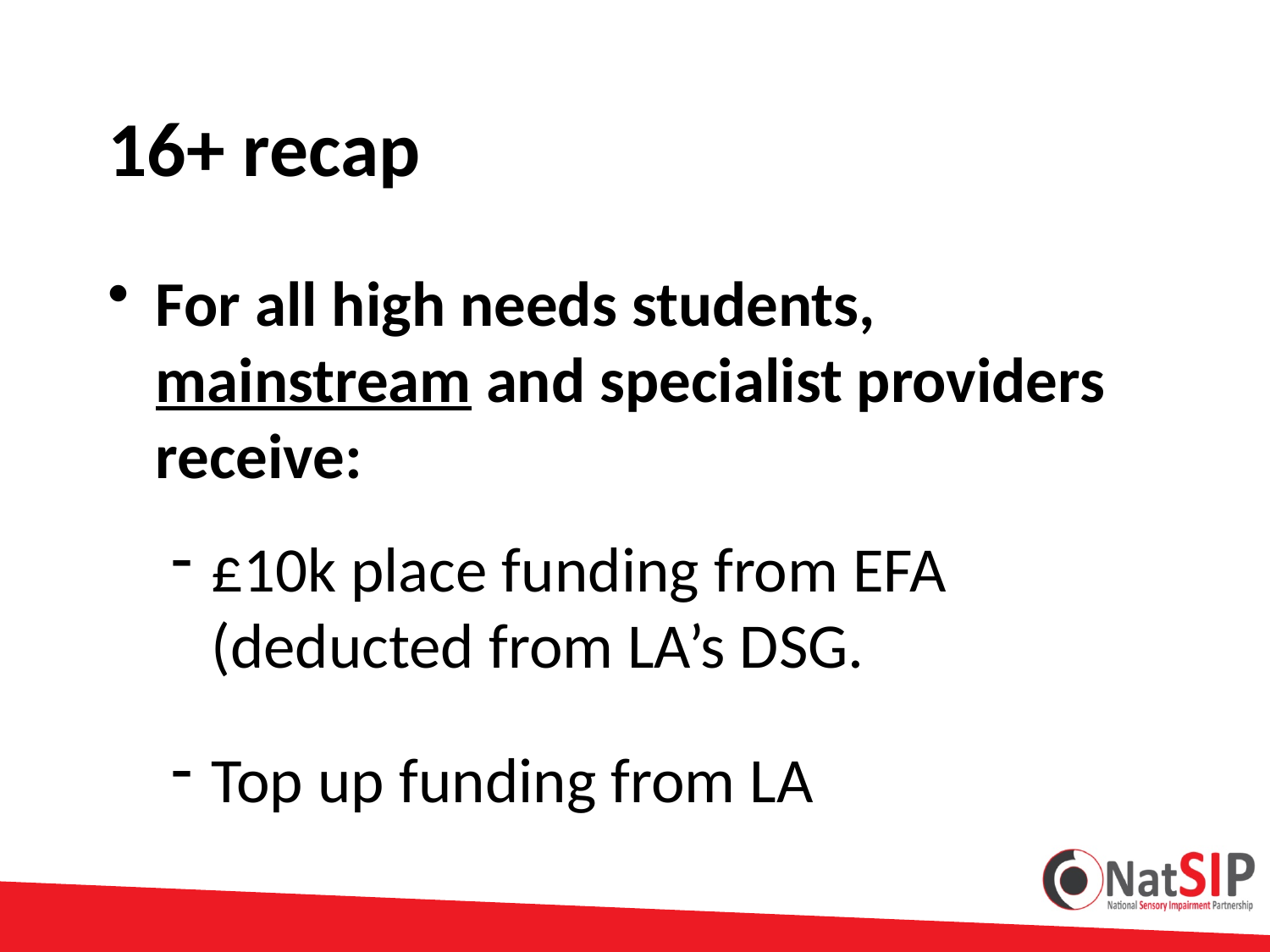

# 16+ recap
For all high needs students, mainstream and specialist providers receive:

£10k place funding from EFA (deducted from LA’s DSG.

Top up funding from LA